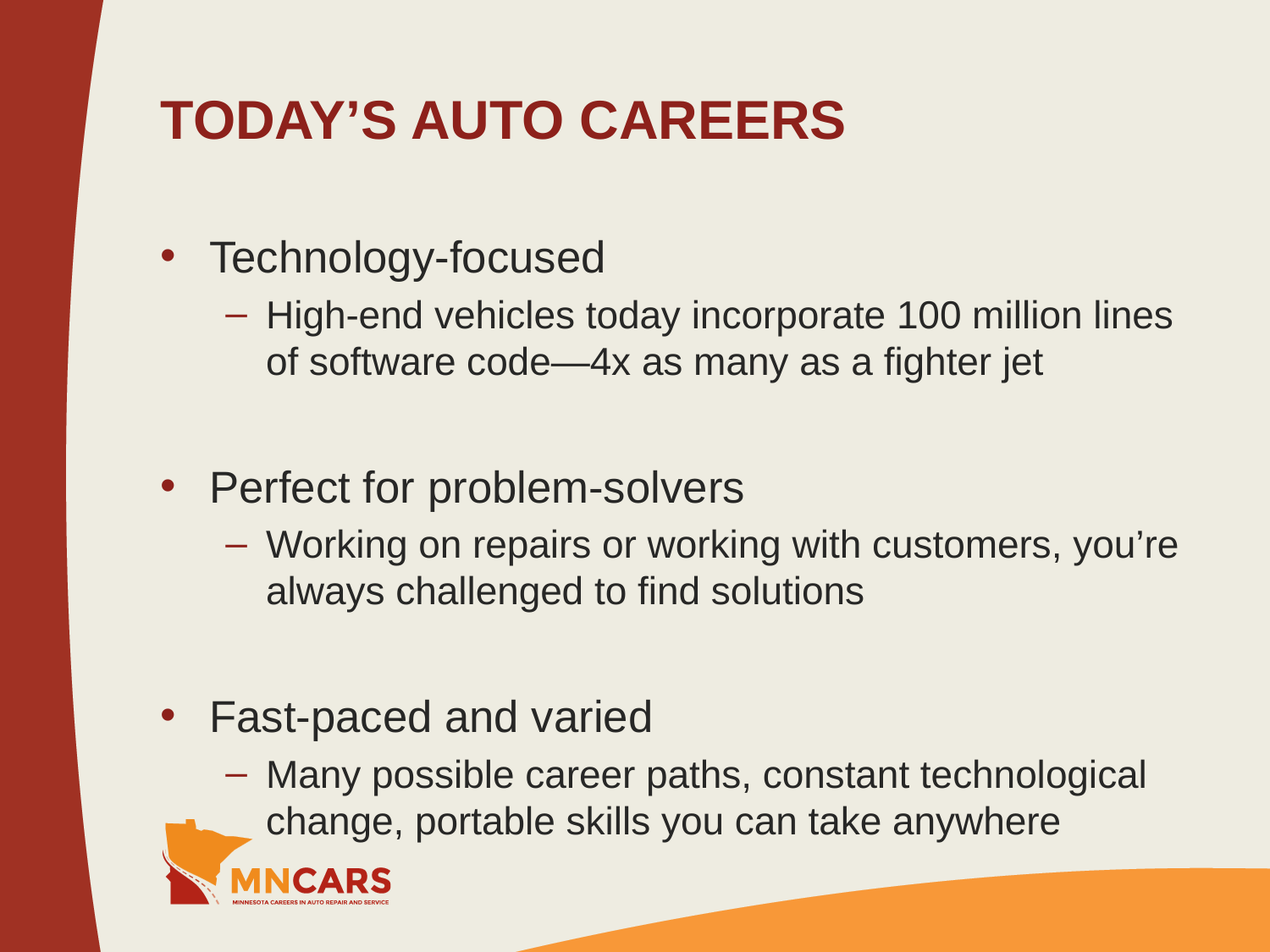

# Today’s auto careers
Technology-focused
High-end vehicles today incorporate 100 million lines of software code—4x as many as a fighter jet

Perfect for problem-solvers
Working on repairs or working with customers, you’re always challenged to find solutions

Fast-paced and varied
Many possible career paths, constant technological change, portable skills you can take anywhere